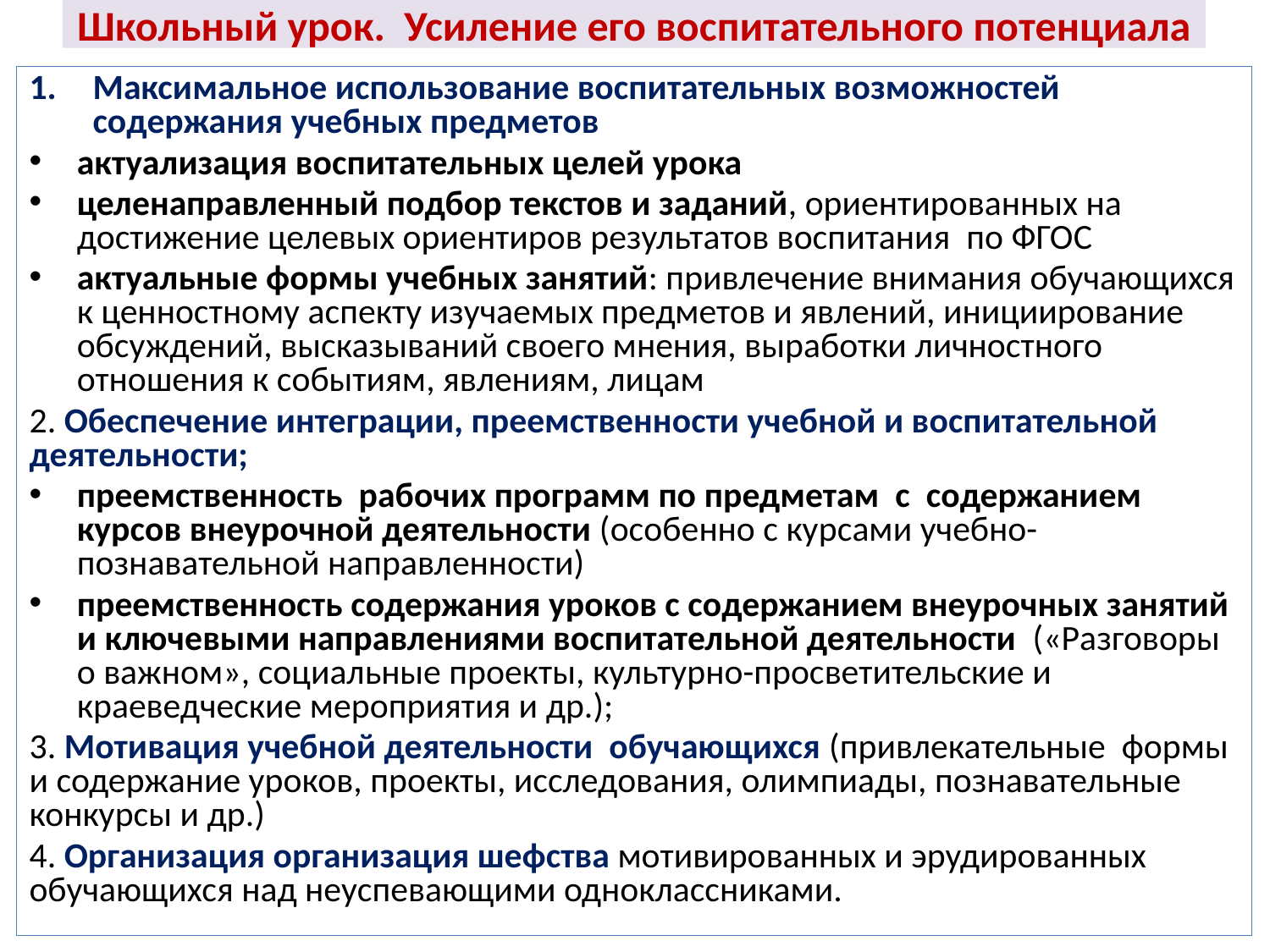

Школьный урок.  Усиление его воспитательного потенциала
Максимальное использование воспитательных возможностей содержания учебных предметов
актуализация воспитательных целей урока
целенаправленный подбор текстов и заданий, ориентированных на достижение целевых ориентиров результатов воспитания  по ФГОС
актуальные формы учебных занятий: привлечение внимания обучающихся к ценностному аспекту изучаемых предметов и явлений, инициирование обсуждений, высказываний своего мнения, выработки личностного отношения к событиям, явлениям, лицам
2. Обеспечение интеграции, преемственности учебной и воспитательной деятельности;
преемственность  рабочих программ по предметам  с  содержанием курсов внеурочной деятельности (особенно с курсами учебно-познавательной направленности)
преемственность содержания уроков с содержанием внеурочных занятий и ключевыми направлениями воспитательной деятельности  («Разговоры о важном», социальные проекты, культурно-просветительские и краеведческие мероприятия и др.);
3. Мотивация учебной деятельности  обучающихся (привлекательные  формы и содержание уроков, проекты, исследования, олимпиады, познавательные конкурсы и др.)
4. Организация организация шефства мотивированных и эрудированных обучающихся над неуспевающими одноклассниками.